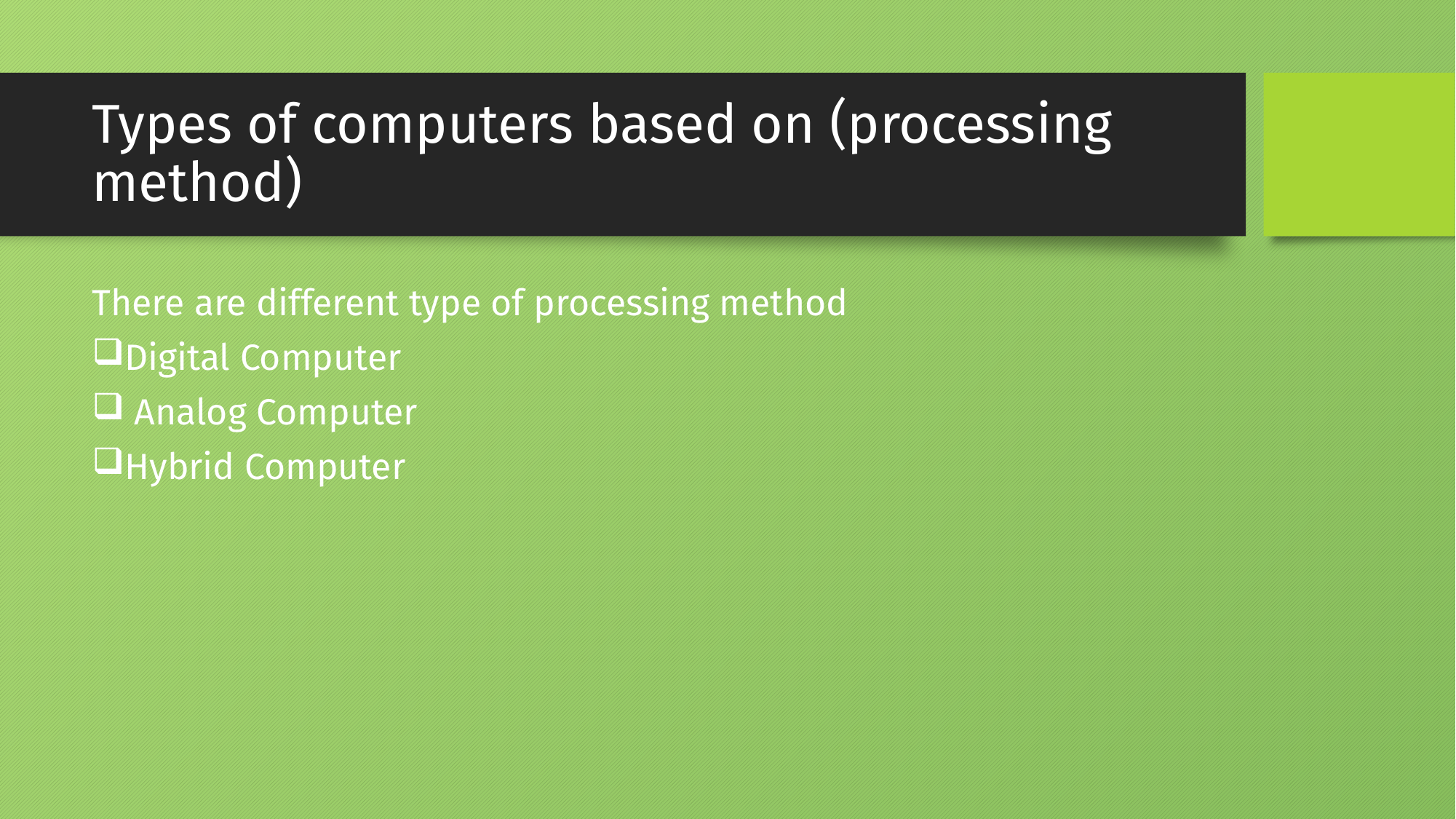

# Types of computers based on (processing method)
There are different type of processing method
Digital Computer
 Analog Computer
Hybrid Computer